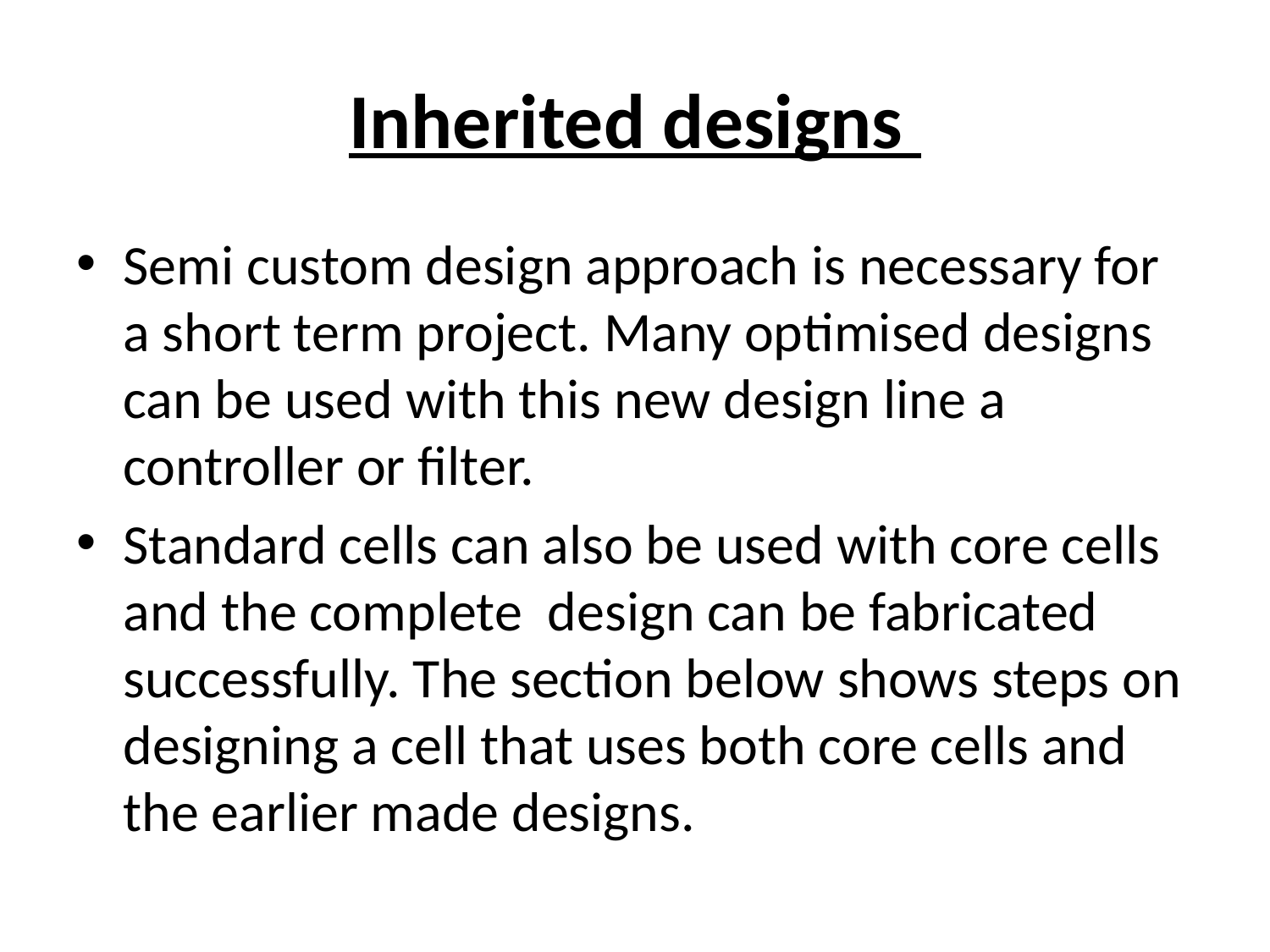

# Inherited designs
Semi custom design approach is necessary for a short term project. Many optimised designs can be used with this new design line a controller or filter.
Standard cells can also be used with core cells and the complete  design can be fabricated successfully. The section below shows steps on designing a cell that uses both core cells and the earlier made designs.